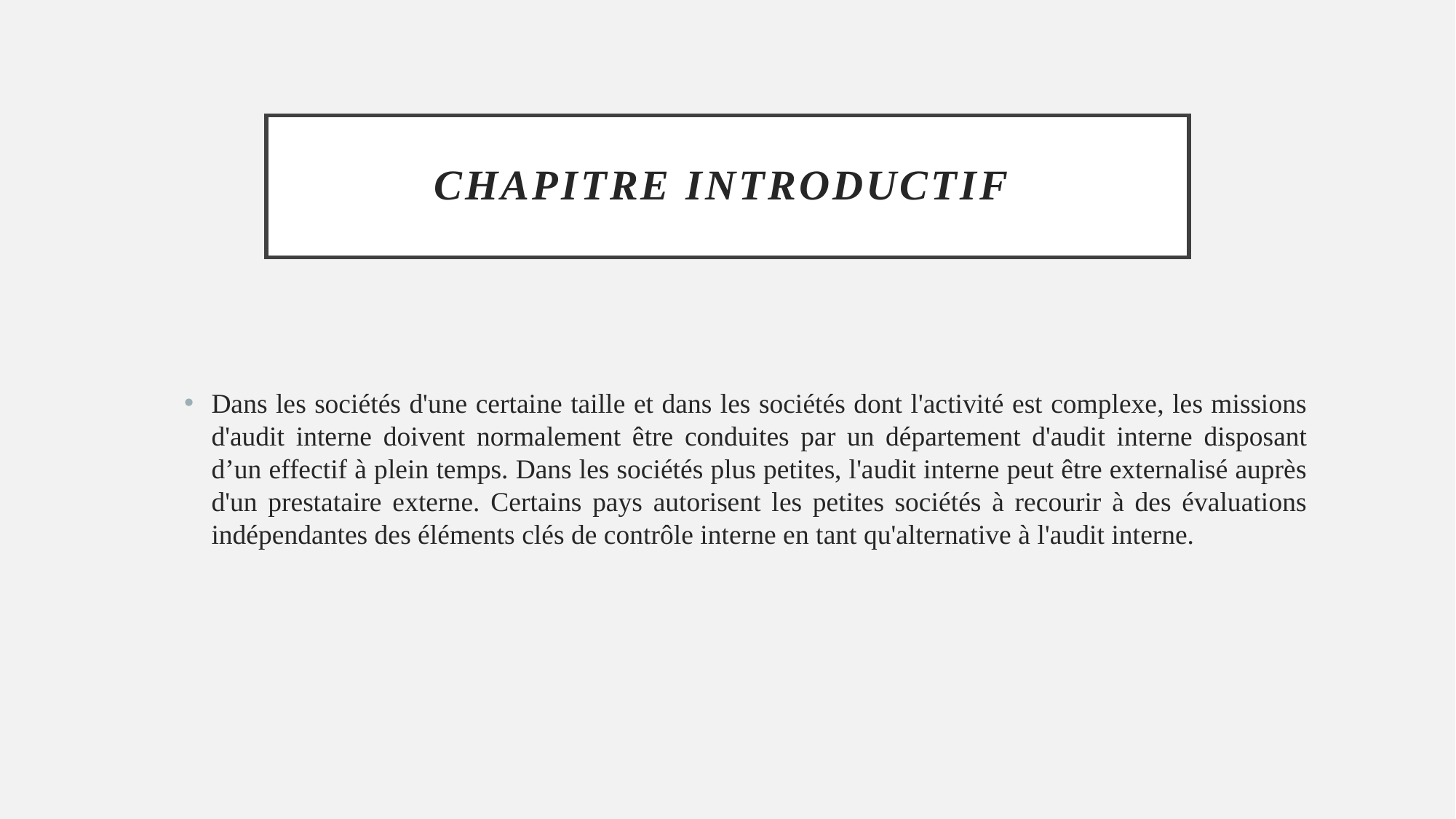

# Chapitre introductif
Dans les sociétés d'une certaine taille et dans les sociétés dont l'activité est complexe, les missions d'audit interne doivent normalement être conduites par un département d'audit interne disposant d’un effectif à plein temps. Dans les sociétés plus petites, l'audit interne peut être externalisé auprès d'un prestataire externe. Certains pays autorisent les petites sociétés à recourir à des évaluations indépendantes des éléments clés de contrôle interne en tant qu'alternative à l'audit interne.